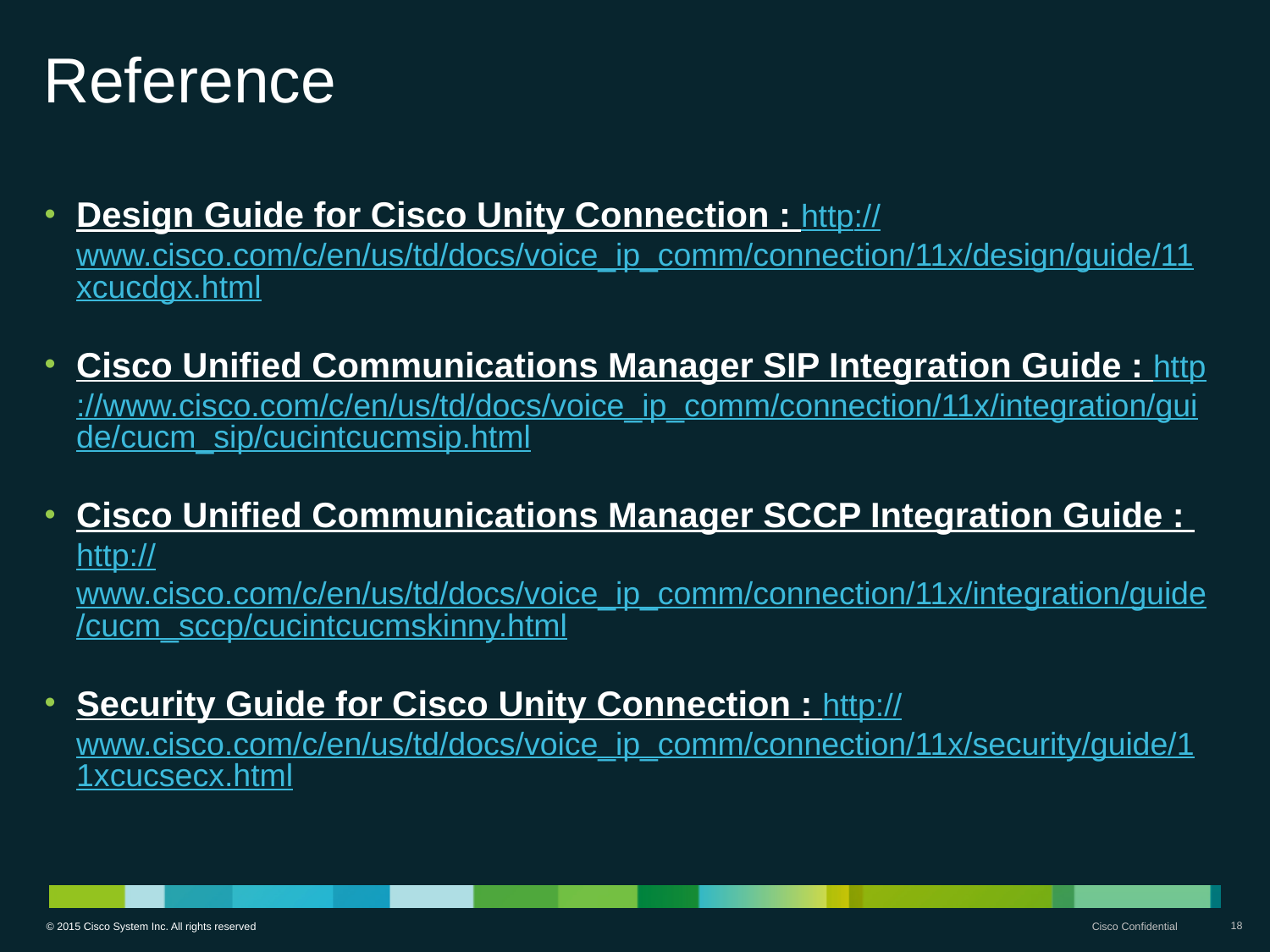

# Reference
Design Guide for Cisco Unity Connection : http://www.cisco.com/c/en/us/td/docs/voice_ip_comm/connection/11x/design/guide/11xcucdgx.html

Cisco Unified Communications Manager SIP Integration Guide : http://www.cisco.com/c/en/us/td/docs/voice_ip_comm/connection/11x/integration/guide/cucm_sip/cucintcucmsip.html

Cisco Unified Communications Manager SCCP Integration Guide : http://www.cisco.com/c/en/us/td/docs/voice_ip_comm/connection/11x/integration/guide/cucm_sccp/cucintcucmskinny.html

Security Guide for Cisco Unity Connection : http://www.cisco.com/c/en/us/td/docs/voice_ip_comm/connection/11x/security/guide/11xcucsecx.html